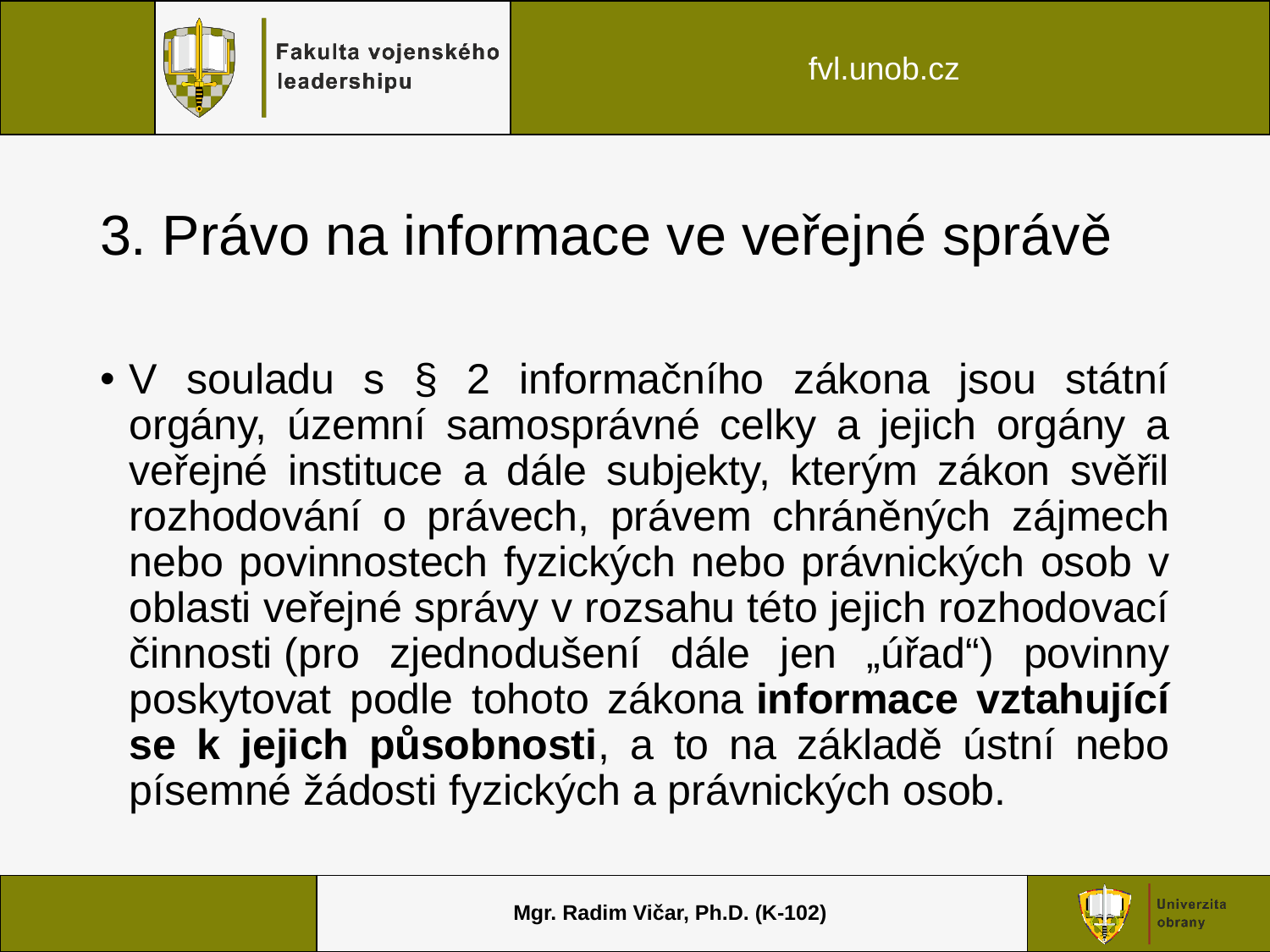

# 3. Právo na informace ve veřejné správě
V souladu s § 2 informačního zákona jsou státní orgány, územní samosprávné celky a jejich orgány a veřejné instituce a dále subjekty, kterým zákon svěřil rozhodování o právech, právem chráněných zájmech nebo povinnostech fyzických nebo právnických osob v oblasti veřejné správy v rozsahu této jejich rozhodovací činnosti (pro zjednodušení dále jen „úřad“) povinny poskytovat podle tohoto zákona informace vztahující se k jejich působnosti, a to na základě ústní nebo písemné žádosti fyzických a právnických osob.

Mgr. Radim Vičar, Ph.D. (K-102)